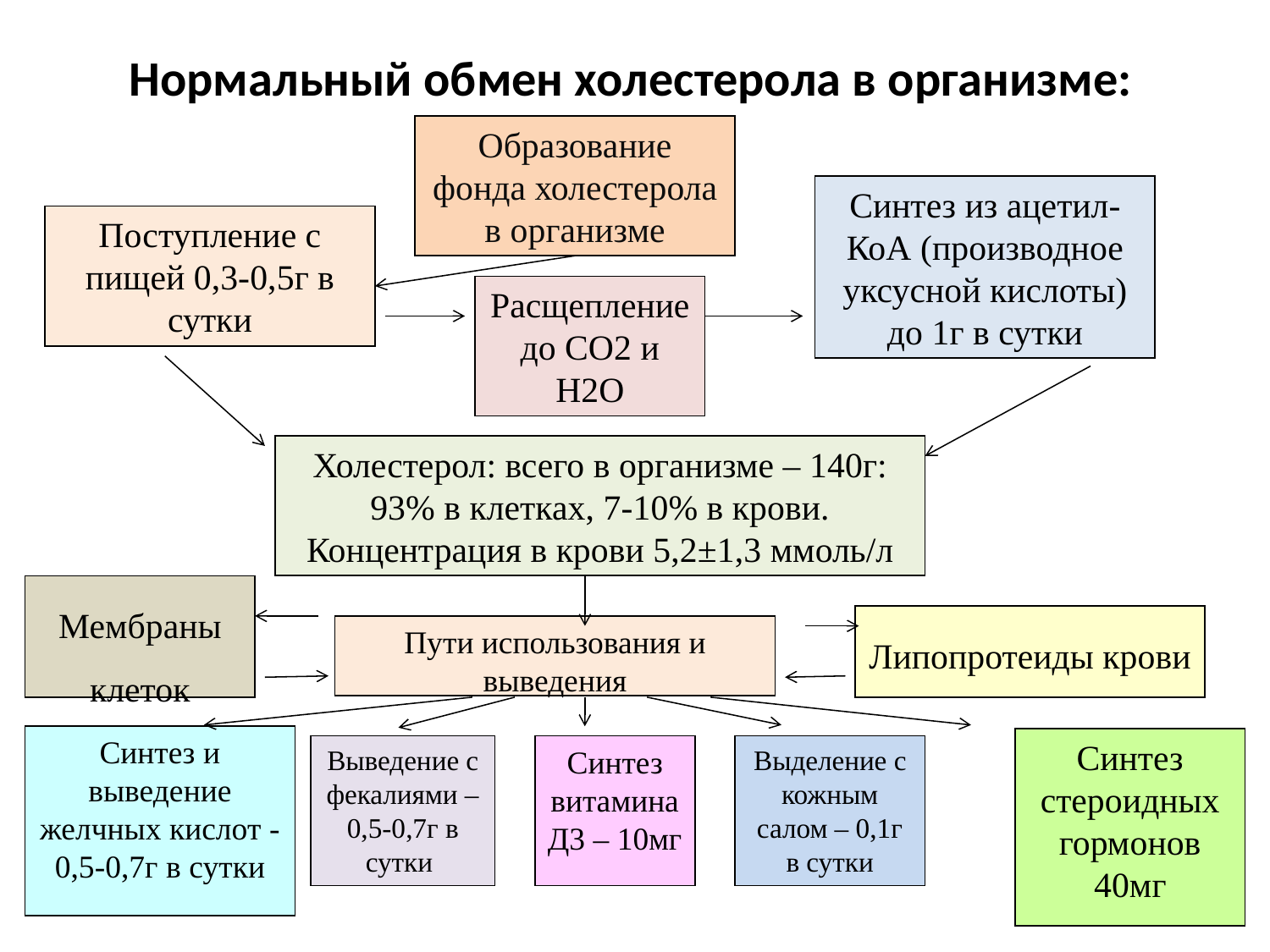

Нормальный обмен холестерола в организме:

Образование фонда холестерола в организме
Синтез из ацетил-КоА (производное уксусной кислоты) до 1г в сутки
Поступление с пищей 0,3-0,5г в сутки
Расщепление до СО2 и Н2О
Холестерол: всего в организме – 140г:
93% в клетках, 7-10% в крови.
Концентрация в крови 5,2±1,3 ммоль/л
Мембраны клеток
Липопротеиды крови
Пути использования и выведения
Синтез и выведение желчных кислот - 0,5-0,7г в сутки
Синтез стероидных гормонов 40мг
Выведение с фекалиями – 0,5-0,7г в сутки
Синтез витамина Д3 – 10мг
Выделение с кожным салом – 0,1г в сутки